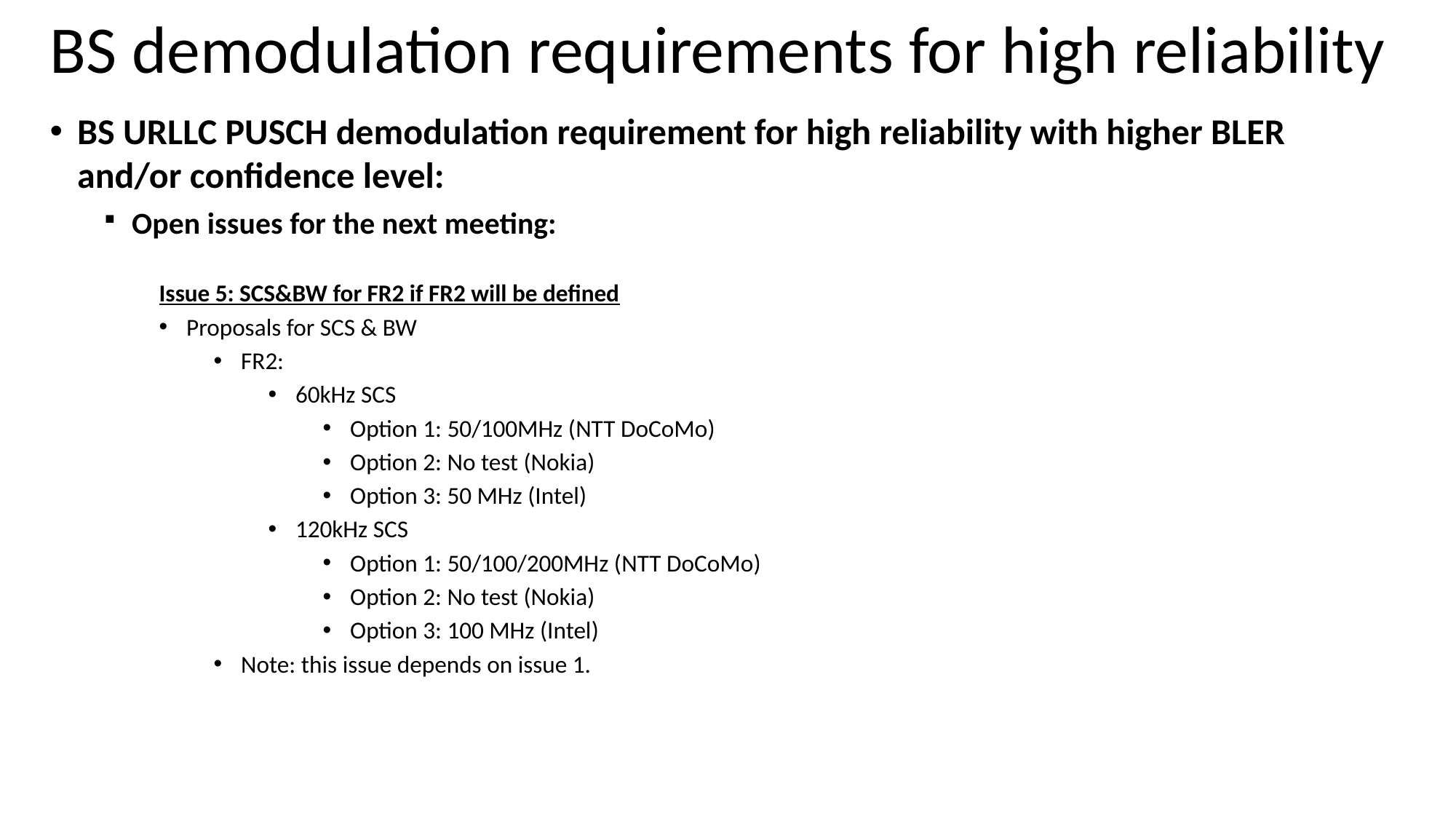

# BS demodulation requirements for high reliability
BS URLLC PUSCH demodulation requirement for high reliability with higher BLER and/or confidence level:
Open issues for the next meeting:

Issue 5: SCS&BW for FR2 if FR2 will be defined
Proposals for SCS & BW
FR2:
60kHz SCS
Option 1: 50/100MHz (NTT DoCoMo)
Option 2: No test (Nokia)
Option 3: 50 MHz (Intel)
120kHz SCS
Option 1: 50/100/200MHz (NTT DoCoMo)
Option 2: No test (Nokia)
Option 3: 100 MHz (Intel)
Note: this issue depends on issue 1.